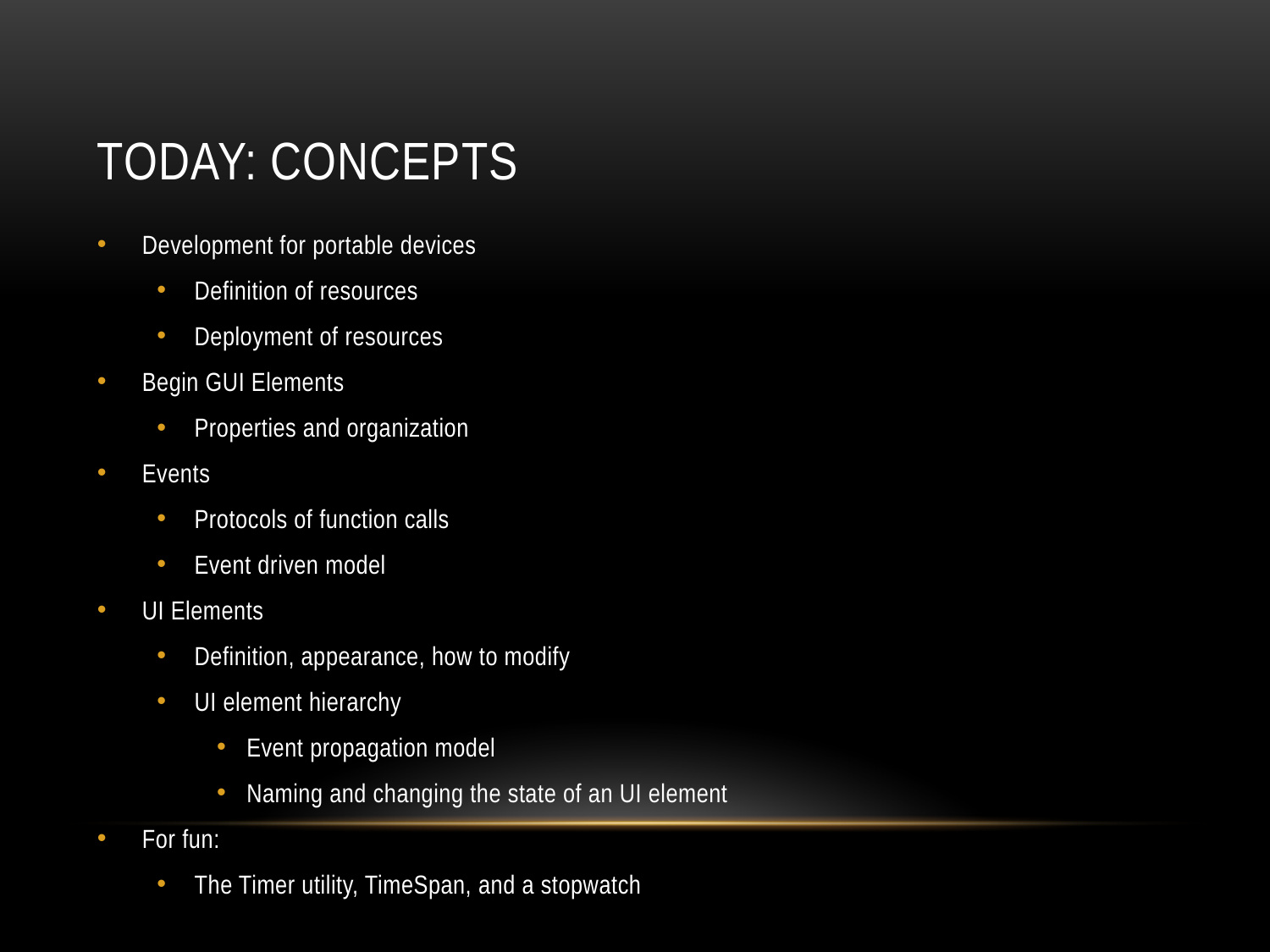

# Today: Concepts
Development for portable devices
Definition of resources
Deployment of resources
Begin GUI Elements
Properties and organization
Events
Protocols of function calls
Event driven model
UI Elements
Definition, appearance, how to modify
UI element hierarchy
Event propagation model
Naming and changing the state of an UI element
For fun:
The Timer utility, TimeSpan, and a stopwatch